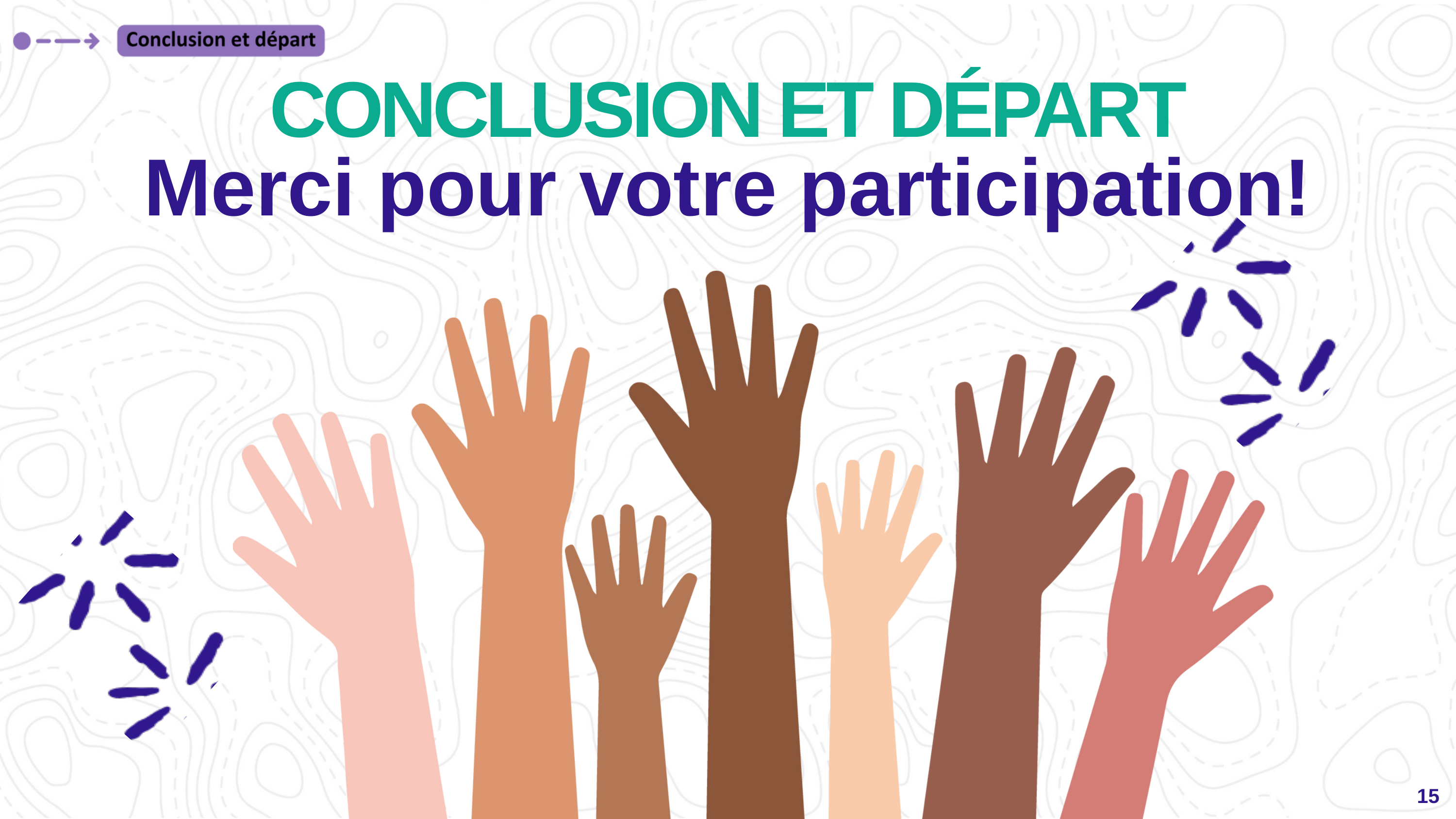

CONCLUSION ET DÉPART
Merci pour votre participation!

15